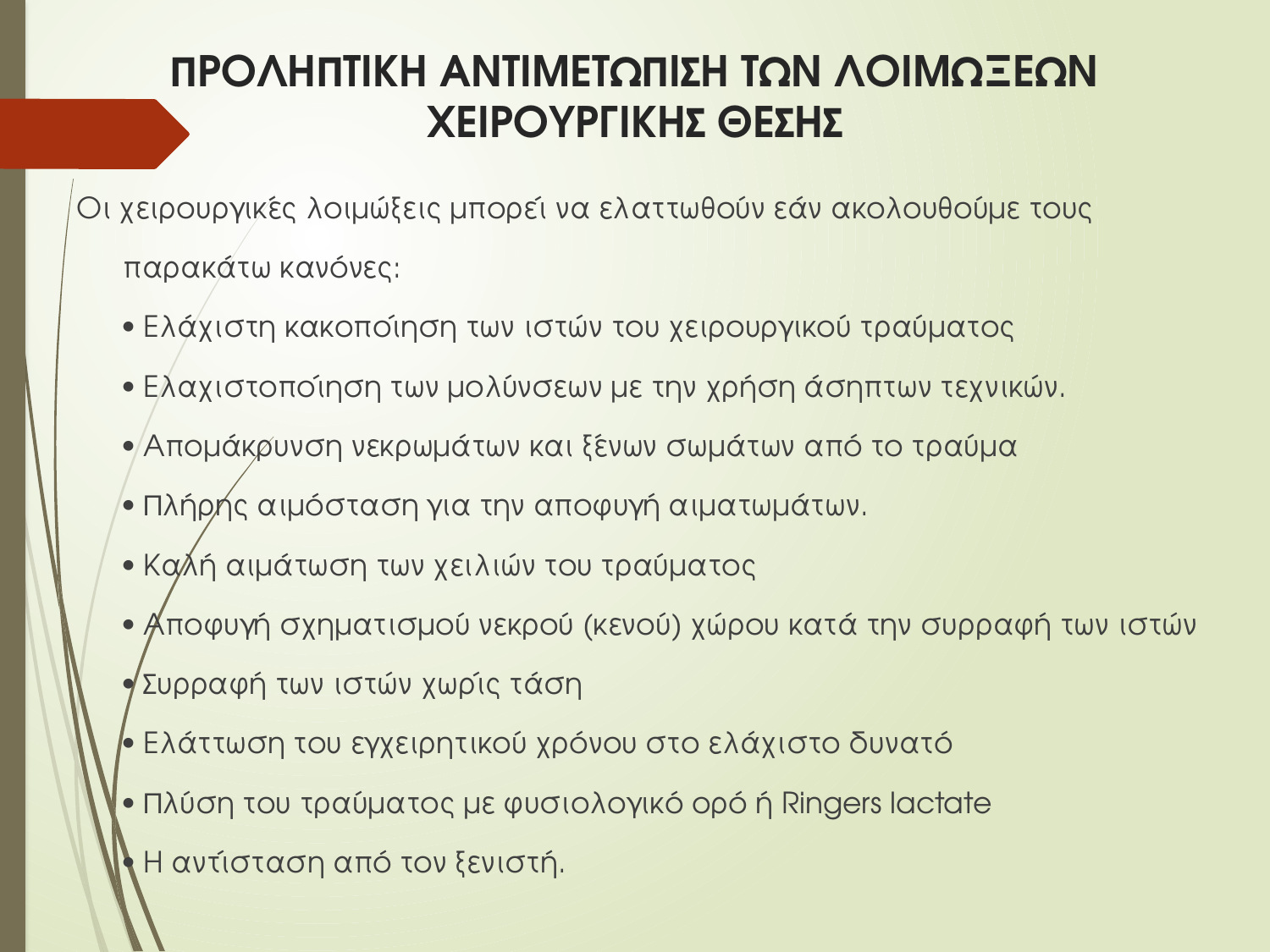

# ΠΡΟΛΗΠΤΙΚΗ ΑΝΤΙΜΕΤΩΠΙΣΗ ΤΩΝ ΛΟΙΜΩΞΕΩΝ ΧΕΙΡΟΥΡΓΙΚΗΣ ΘΕΣΗΣ
Οι χειρουργικές λοιμώξεις μπορεί να ελαττωθούν εάν ακολουθούμε τους παρακάτω κανόνες:
• Ελάχιστη κακοποίηση των ιστών του χειρουργικού τραύματος
• Ελαχιστοποίηση των μολύνσεων με την χρήση άσηπτων τεχνικών.
• Απομάκρυνση νεκρωμάτων και ξένων σωμάτων από το τραύμα
• Πλήρης αιμόσταση για την αποφυγή αιματωμάτων.
• Καλή αιμάτωση των χειλιών του τραύματος
• Αποφυγή σχηματισμού νεκρού (κενού) χώρου κατά την συρραφή των ιστών
• Συρραφή των ιστών χωρίς τάση
• Ελάττωση του εγχειρητικού χρόνου στο ελάχιστο δυνατό
• Πλύση του τραύματος με φυσιολογικό ορό ή Ringers lactate
• Η αντίσταση από τον ξενιστή.